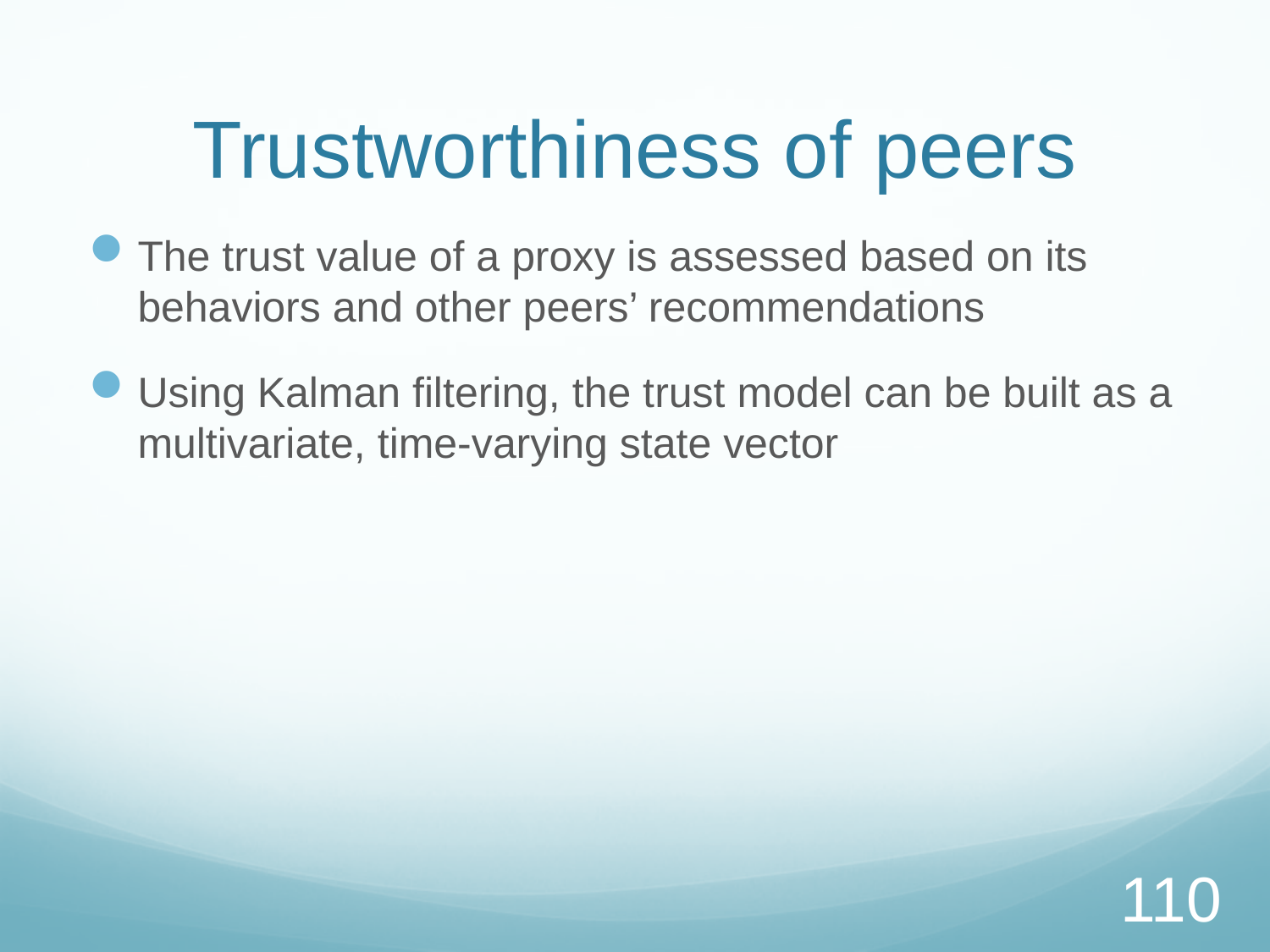

# Trustworthiness of peers
The trust value of a proxy is assessed based on its behaviors and other peers’ recommendations
Using Kalman filtering, the trust model can be built as a multivariate, time-varying state vector
110